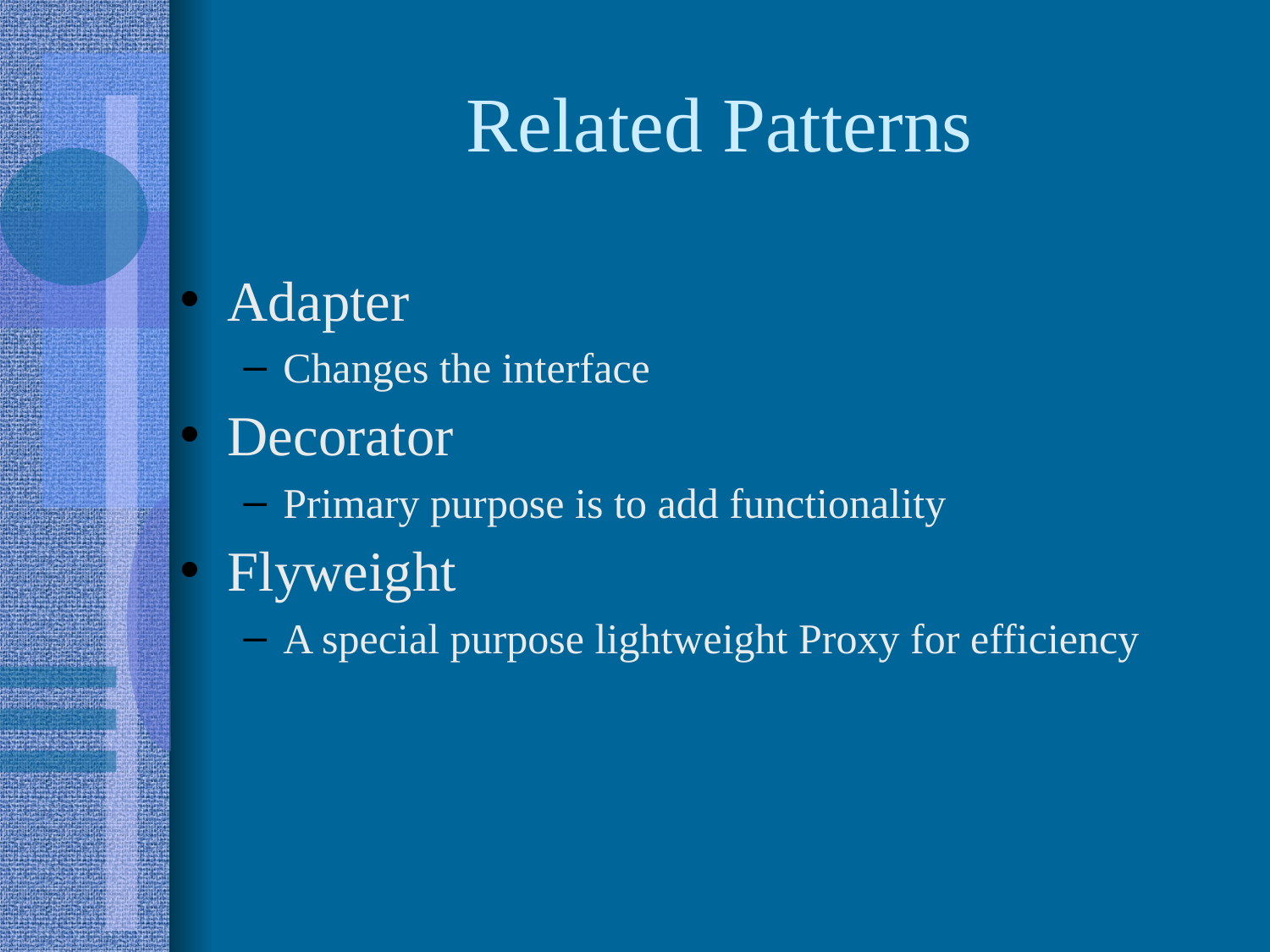

Related Patterns
Adapter
Changes the interface
Decorator
Primary purpose is to add functionality
Flyweight
A special purpose lightweight Proxy for efficiency